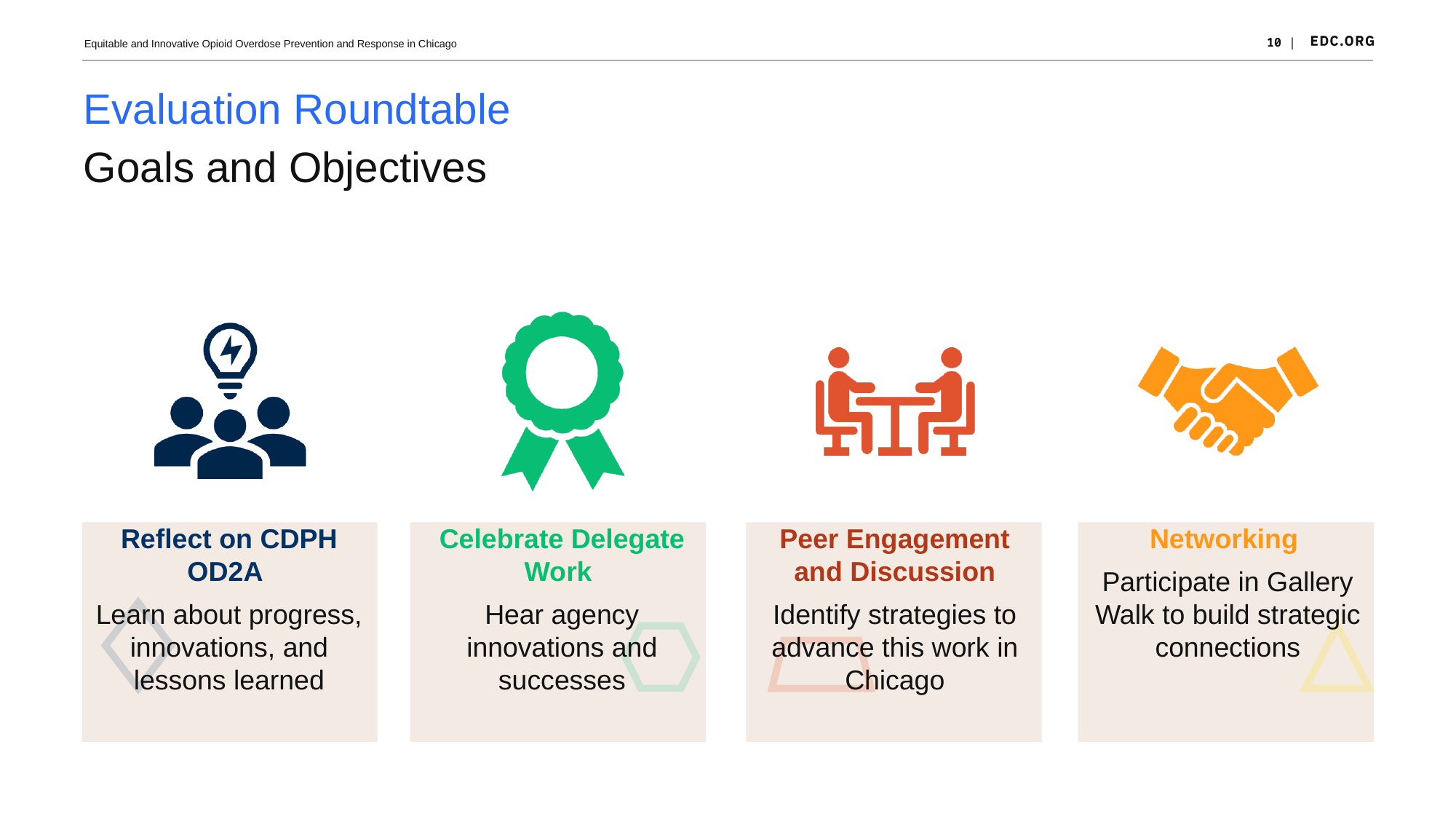

10 |
Equitable and Innovative Opioid Overdose Prevention and Response in Chicago
Evaluation Roundtable
Goals and Objectives
Reflect on CDPH OD2A
Learn about progress, innovations, and lessons learned
Celebrate Delegate Work
Hear agency innovations and successes
Peer Engagement and Discussion
Identify strategies to advance this work in Chicago
Networking
Participate in Gallery Walk to build strategic connections